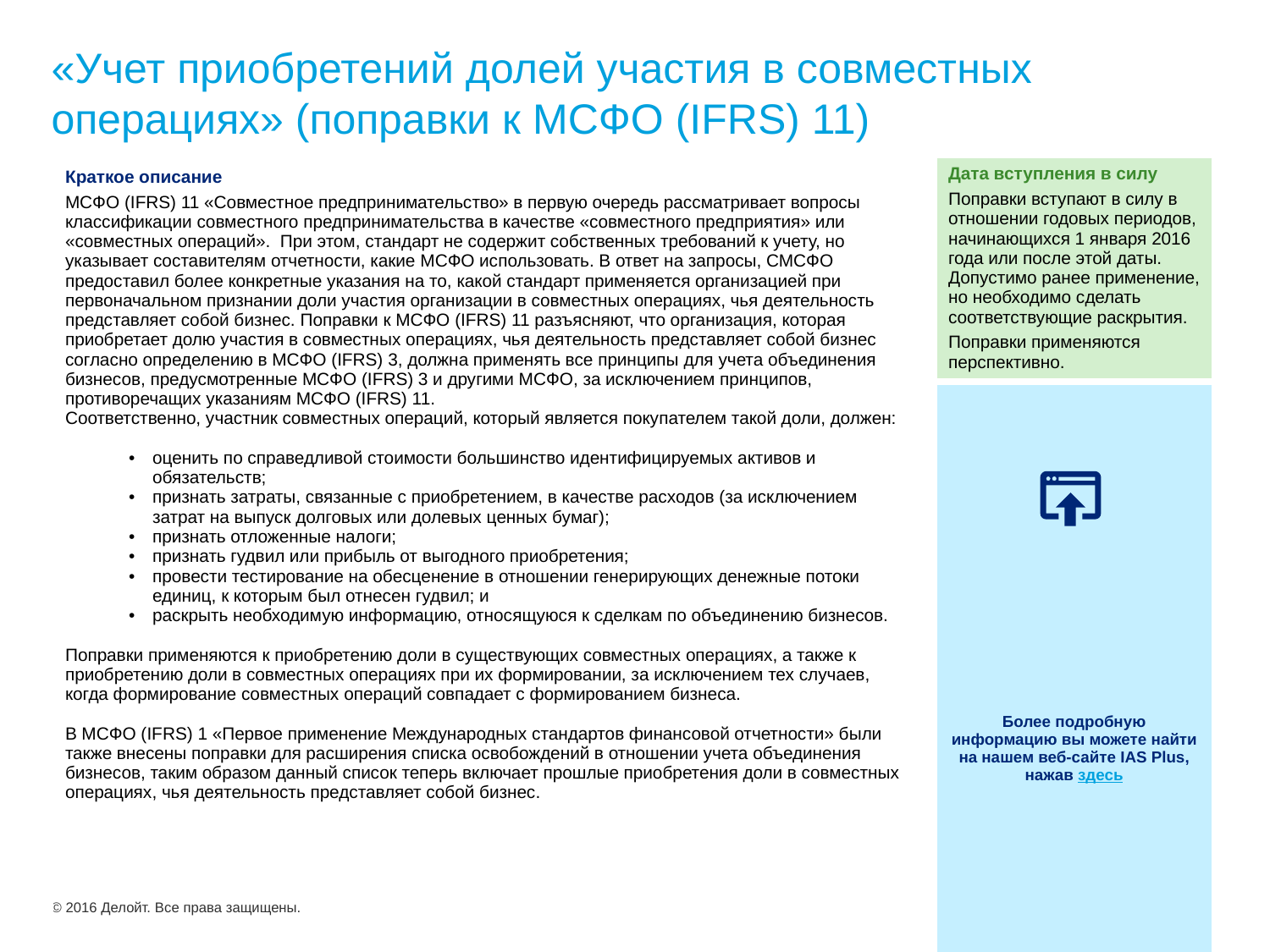

# «Учет приобретений долей участия в совместных операциях» (поправки к МСФО (IFRS) 11)
| Краткое описание МСФО (IFRS) 11 «Совместное предпринимательство» в первую очередь рассматривает вопросы классификации совместного предпринимательства в качестве «совместного предприятия» или «совместных операций». При этом, стандарт не содержит собственных требований к учету, но указывает составителям отчетности, какие МСФО использовать. В ответ на запросы, СМСФО предоставил более конкретные указания на то, какой стандарт применяется организацией при первоначальном признании доли участия организации в совместных операциях, чья деятельность представляет собой бизнес. Поправки к МСФО (IFRS) 11 разъясняют, что организация, которая приобретает долю участия в совместных операциях, чья деятельность представляет собой бизнес согласно определению в МСФО (IFRS) 3, должна применять все принципы для учета объединения бизнесов, предусмотренные МСФО (IFRS) 3 и другими МСФО, за исключением принципов, противоречащих указаниям МСФО (IFRS) 11. Соответственно, участник совместных операций, который является покупателем такой доли, должен: оценить по справедливой стоимости большинство идентифицируемых активов и обязательств; признать затраты, связанные с приобретением, в качестве расходов (за исключением затрат на выпуск долговых или долевых ценных бумаг); признать отложенные налоги; признать гудвил или прибыль от выгодного приобретения; провести тестирование на обесценение в отношении генерирующих денежные потоки единиц, к которым был отнесен гудвил; и раскрыть необходимую информацию, относящуюся к сделкам по объединению бизнесов. Поправки применяются к приобретению доли в существующих совместных операциях, а также к приобретению доли в совместных операциях при их формировании, за исключением тех случаев, когда формирование совместных операций совпадает с формированием бизнеса. В МСФО (IFRS) 1 «Первое применение Международных стандартов финансовой отчетности» были также внесены поправки для расширения списка освобождений в отношении учета объединения бизнесов, таким образом данный список теперь включает прошлые приобретения доли в совместных операциях, чья деятельность представляет собой бизнес. | Дата вступления в силу Поправки вступают в силу в отношении годовых периодов, начинающихся 1 января 2016 года или после этой даты. Допустимо ранее применение, но необходимо сделать соответствующие раскрытия. Поправки применяются перспективно. |
| --- | --- |
|  | Более подробную информацию вы можете найти на нашем веб-сайте IAS Plus, нажав здесь |

© 2016 Делойт. Все права защищены.
3